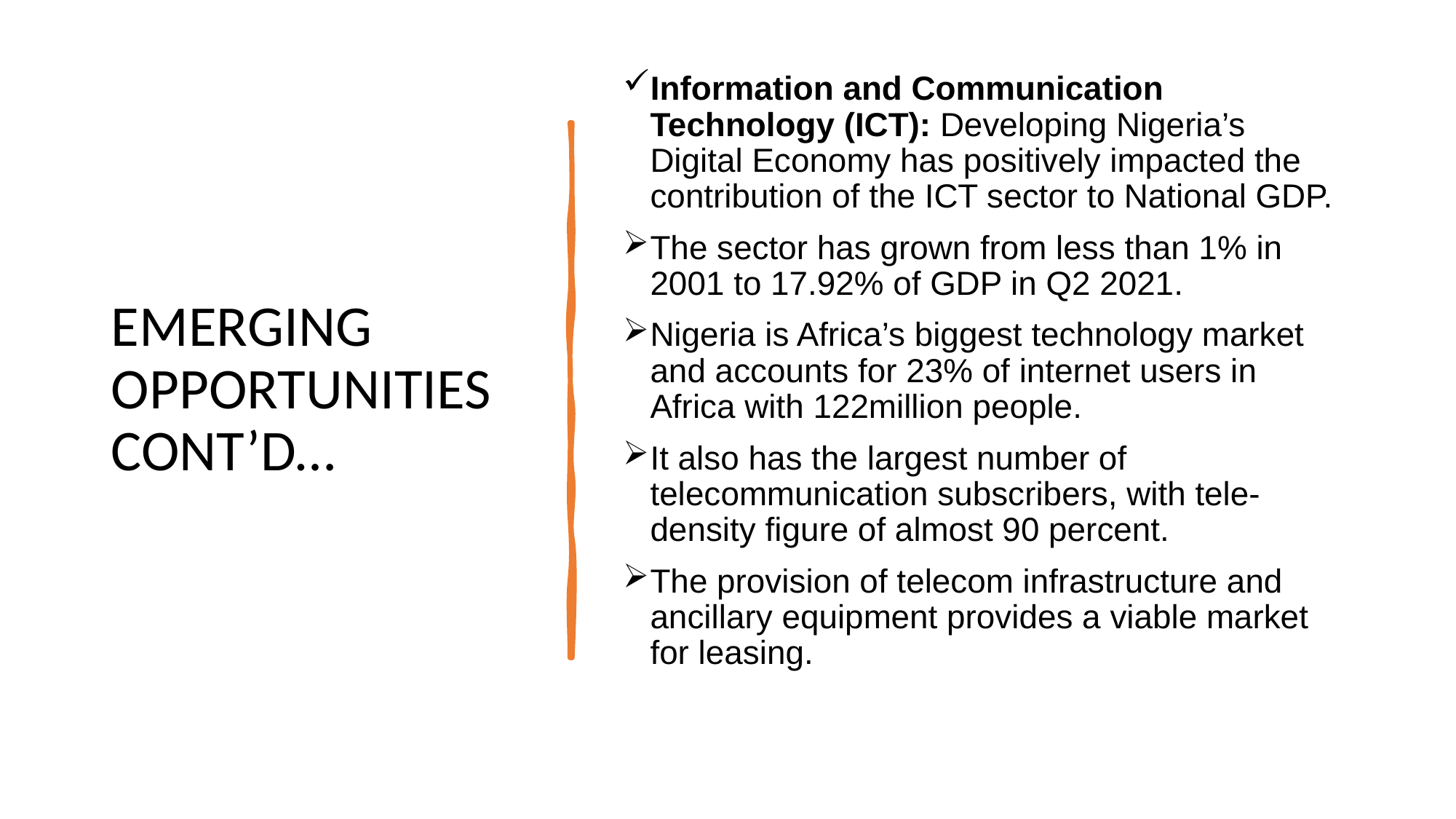

# EMERGING OPPORTUNITIES CONT’D…
Information and Communication Technology (ICT): Developing Nigeria’s Digital Economy has positively impacted the contribution of the ICT sector to National GDP.
The sector has grown from less than 1% in 2001 to 17.92% of GDP in Q2 2021.
Nigeria is Africa’s biggest technology market and accounts for 23% of internet users in Africa with 122million people.
It also has the largest number of telecommunication subscribers, with tele-density figure of almost 90 percent.
The provision of telecom infrastructure and ancillary equipment provides a viable market for leasing.